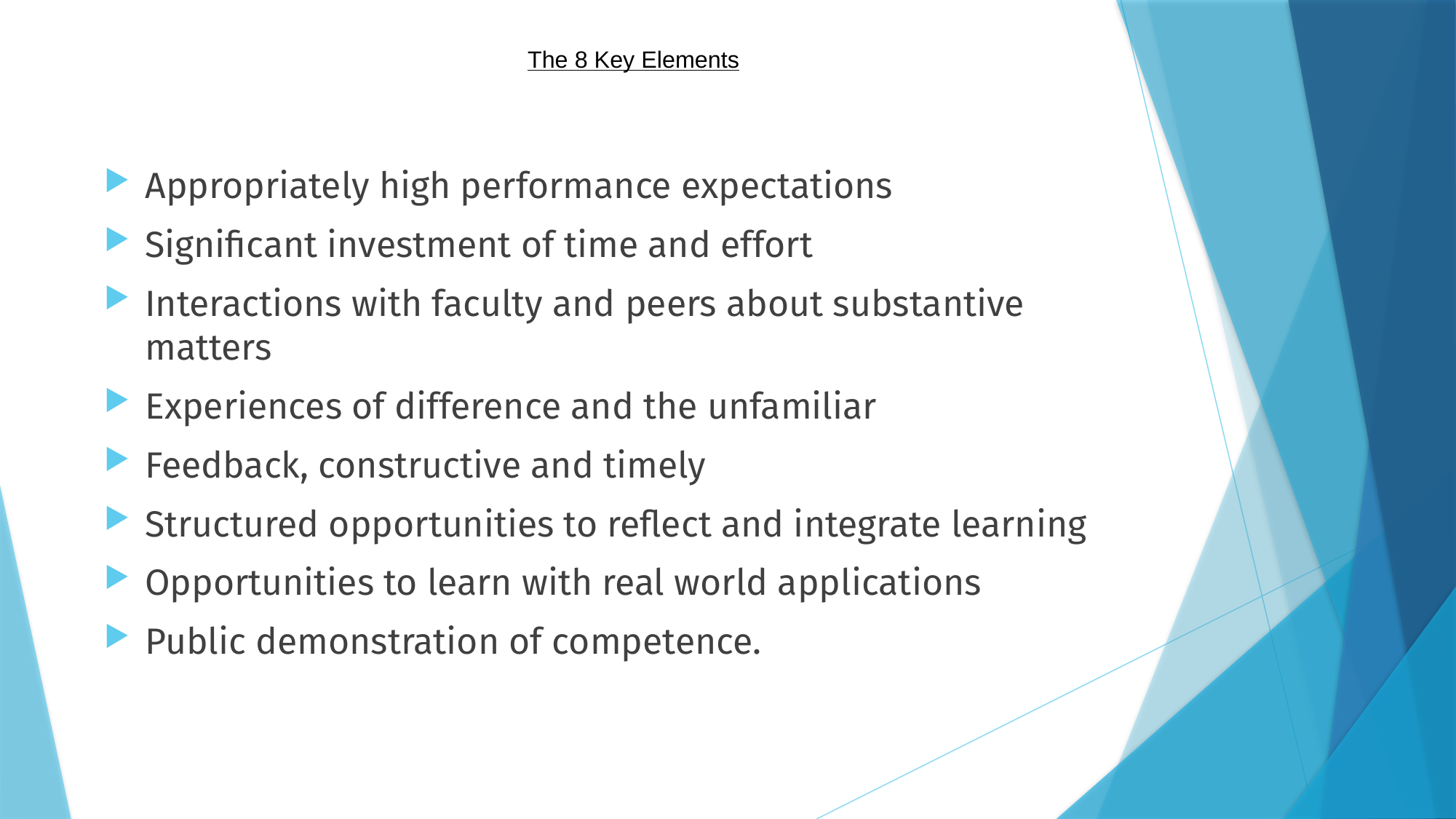

# The 8 Key Elements

Appropriately high performance expectations
Significant investment of time and effort
Interactions with faculty and peers about substantive matters
Experiences of difference and the unfamiliar
Feedback, constructive and timely
Structured opportunities to reflect and integrate learning
Opportunities to learn with real world applications
Public demonstration of competence.